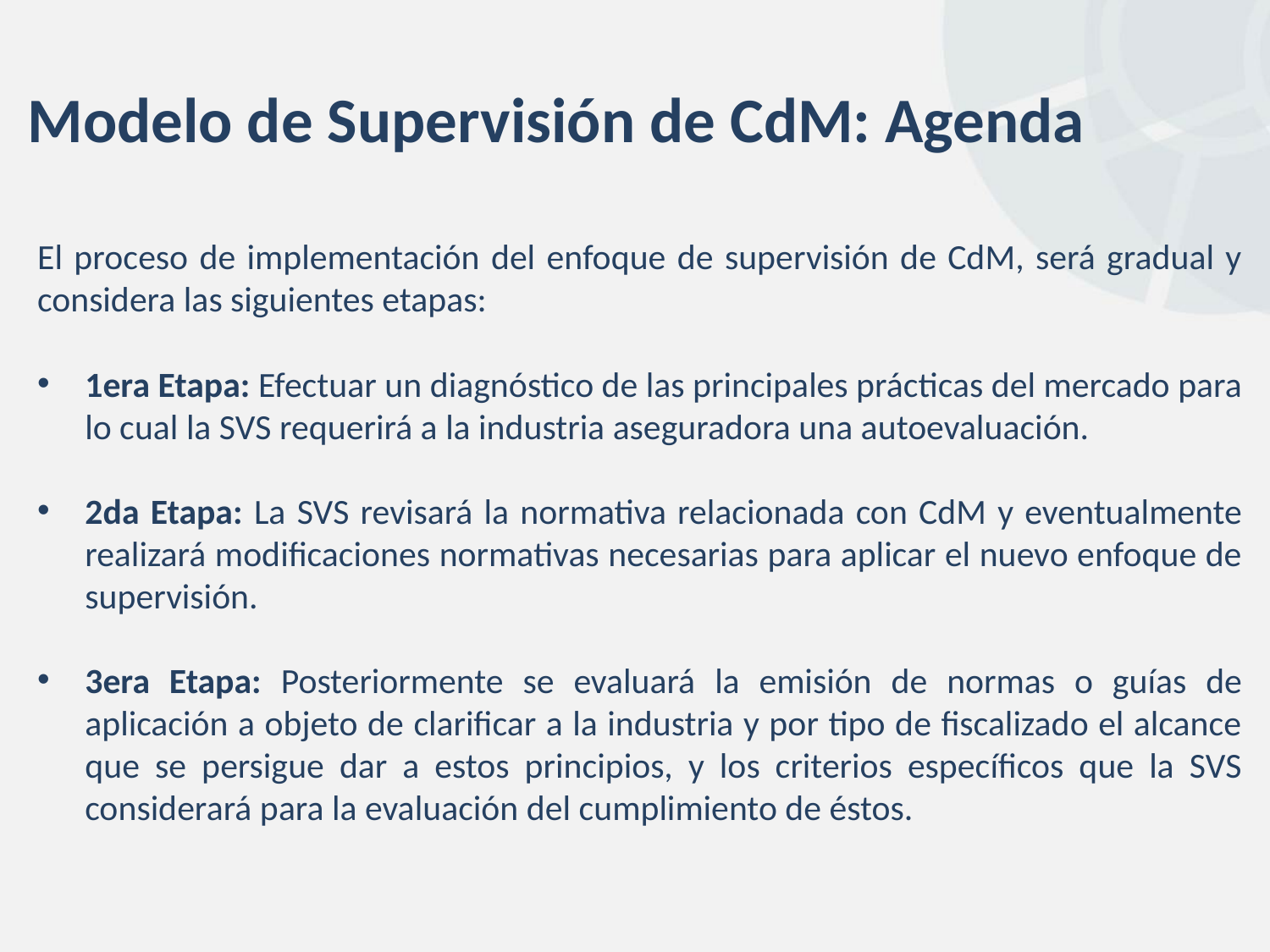

# Modelo de Supervisión de CdM: Agenda

El proceso de implementación del enfoque de supervisión de CdM, será gradual y considera las siguientes etapas:

1era Etapa: Efectuar un diagnóstico de las principales prácticas del mercado para lo cual la SVS requerirá a la industria aseguradora una autoevaluación.

2da Etapa: La SVS revisará la normativa relacionada con CdM y eventualmente realizará modificaciones normativas necesarias para aplicar el nuevo enfoque de supervisión.

3era Etapa: Posteriormente se evaluará la emisión de normas o guías de aplicación a objeto de clarificar a la industria y por tipo de fiscalizado el alcance que se persigue dar a estos principios, y los criterios específicos que la SVS considerará para la evaluación del cumplimiento de éstos.